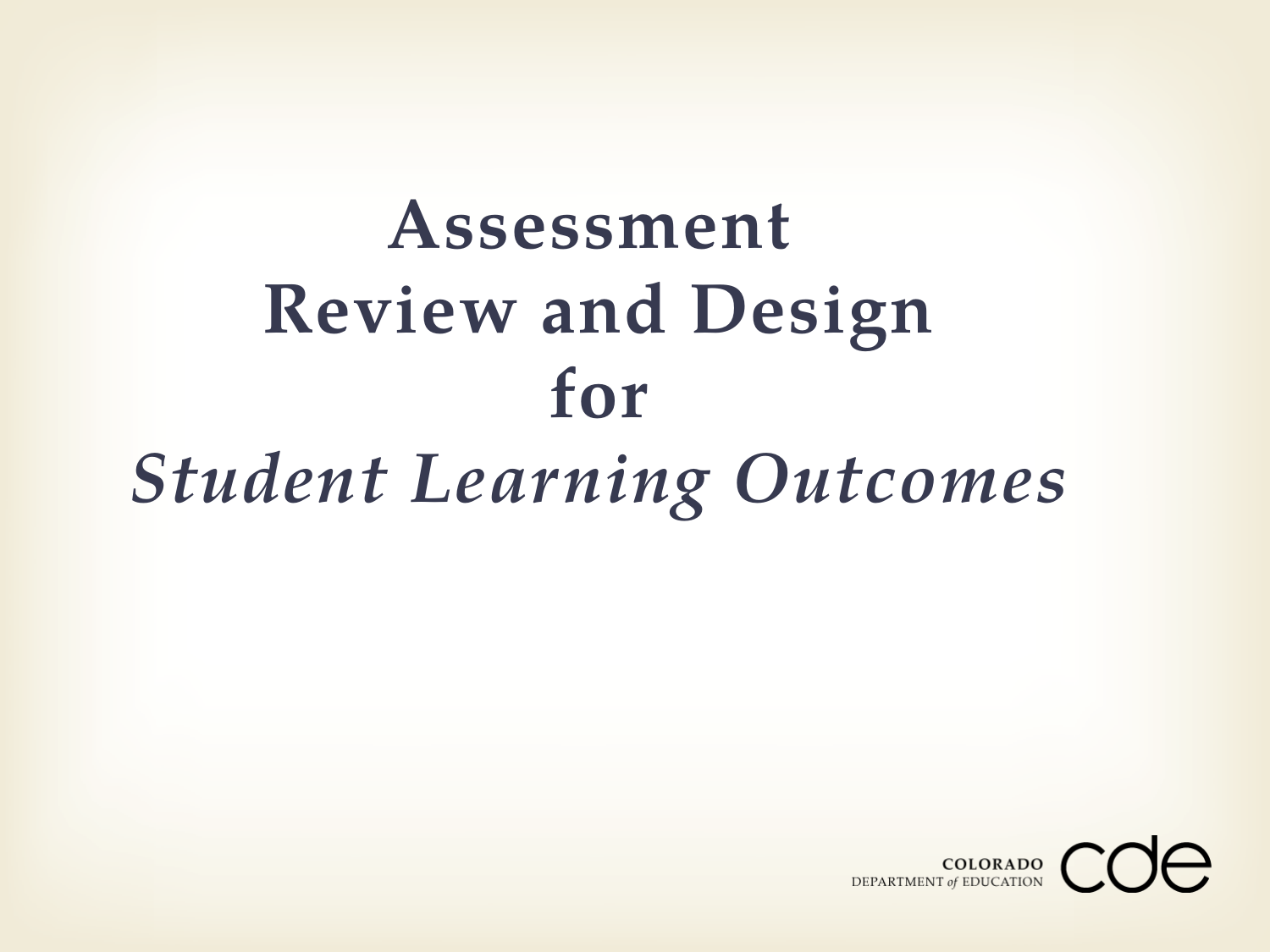

# Assessment Review and Design for Student Learning Outcomes